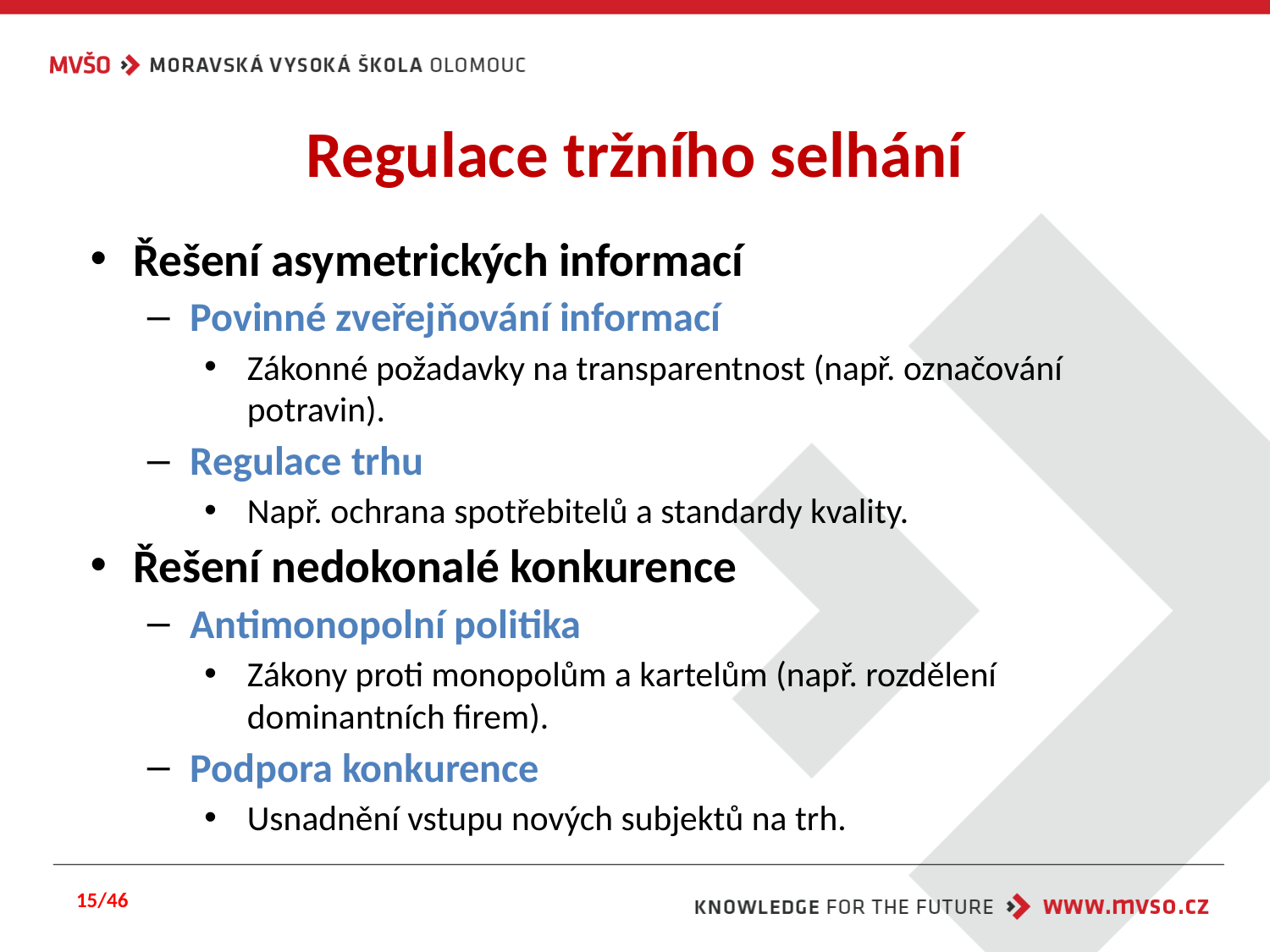

# Regulace tržního selhání
Řešení asymetrických informací
Povinné zveřejňování informací
Zákonné požadavky na transparentnost (např. označování potravin).
Regulace trhu
Např. ochrana spotřebitelů a standardy kvality.
Řešení nedokonalé konkurence
Antimonopolní politika
Zákony proti monopolům a kartelům (např. rozdělení dominantních firem).
Podpora konkurence
Usnadnění vstupu nových subjektů na trh.
15/46